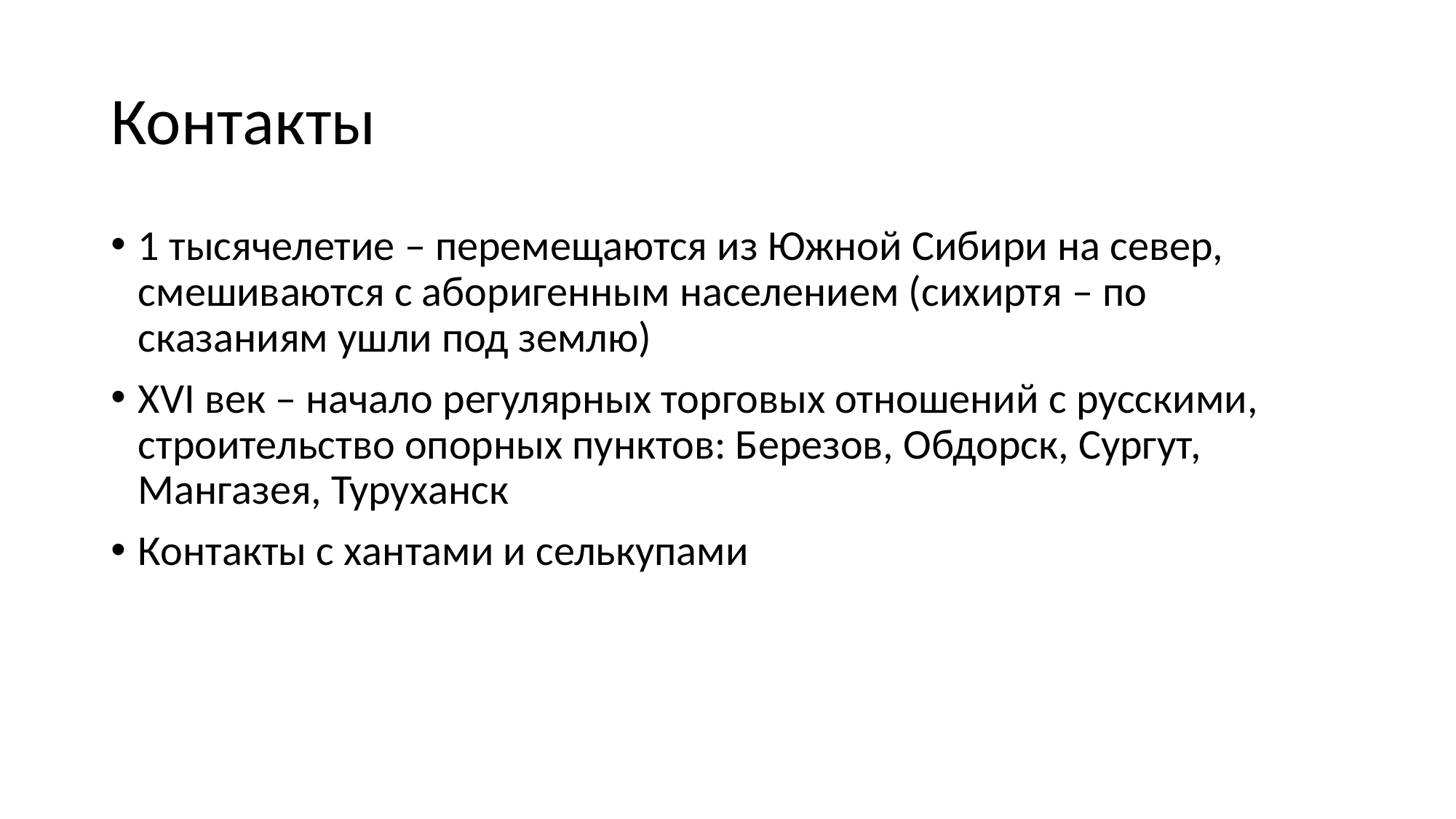

# Контакты
1 тысячелетие – перемещаются из Южной Сибири на север, смешиваются с аборигенным населением (сихиртя – по сказаниям ушли под землю)
XVI век – начало регулярных торговых отношений с русскими, строительство опорных пунктов: Березов, Обдорск, Сургут, Мангазея, Туруханск
Контакты с хантами и селькупами